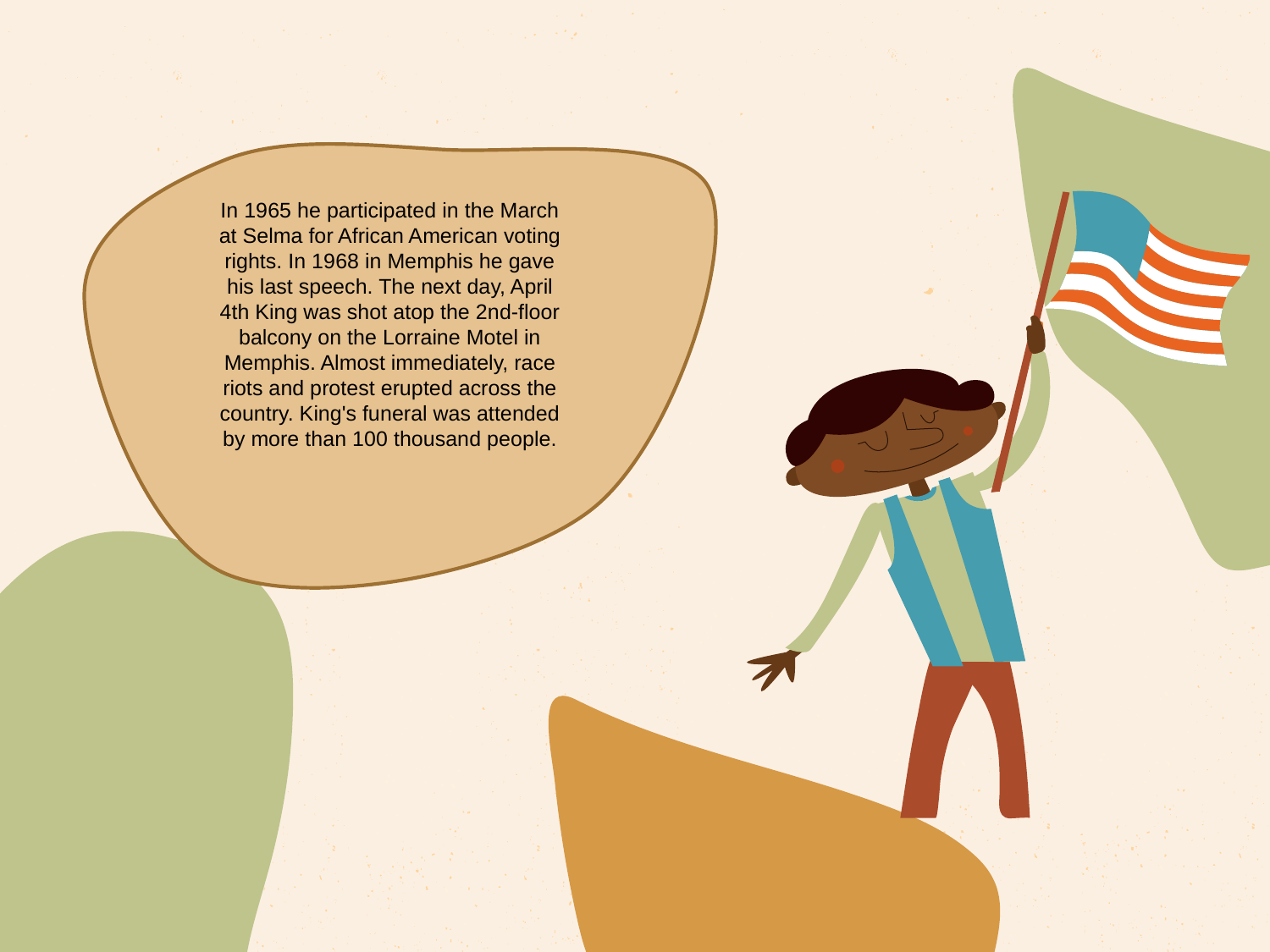

In 1965 he participated in the March at Selma for African American voting rights. In 1968 in Memphis he gave his last speech. The next day, April 4th King was shot atop the 2nd-floor balcony on the Lorraine Motel in Memphis. Almost immediately, race riots and protest erupted across the country. King's funeral was attended by more than 100 thousand people.